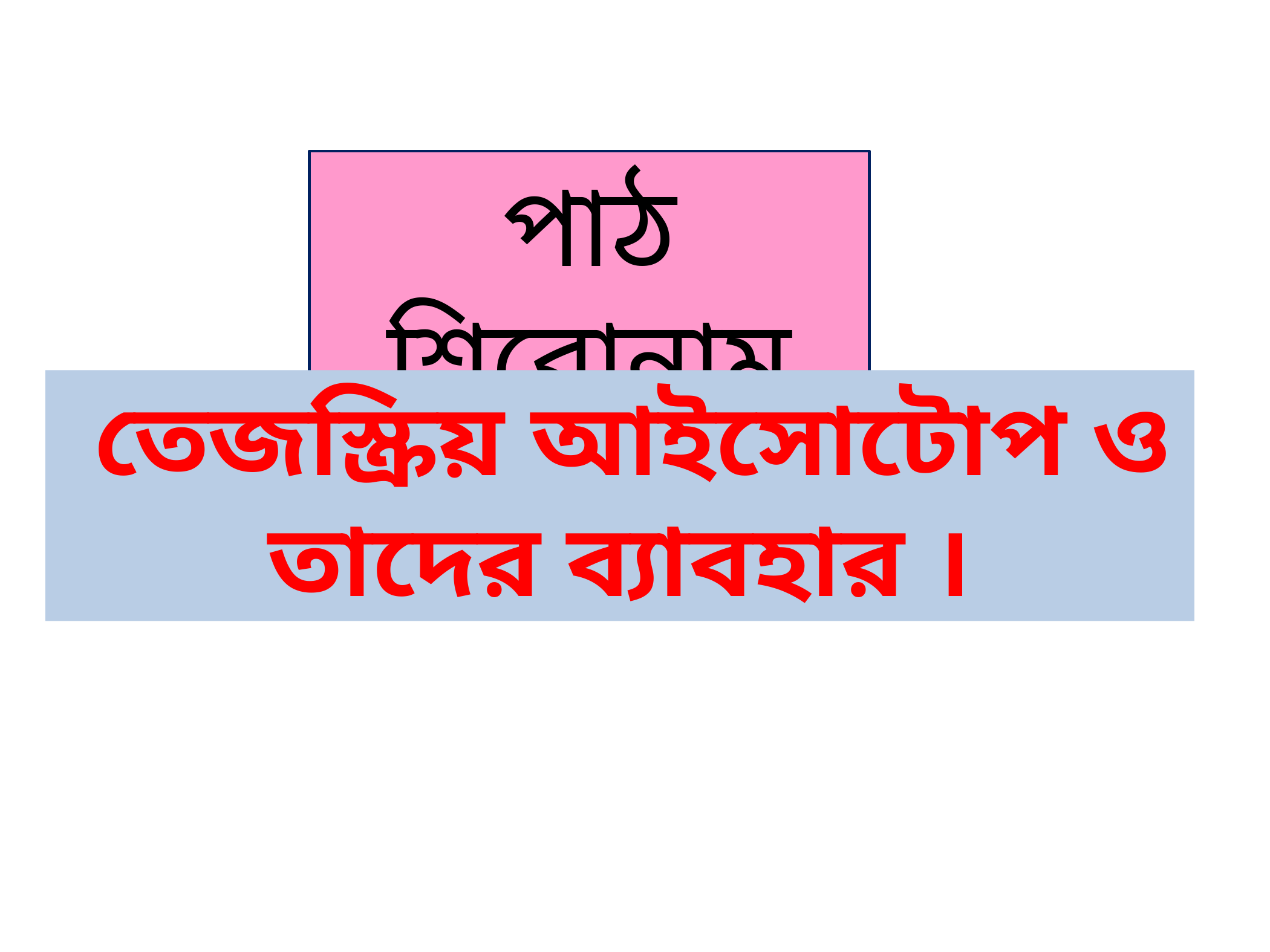

পাঠ শিরোনাম
 তেজস্ক্রিয় আইসোটোপ ও তাদের ব্যাবহার ।